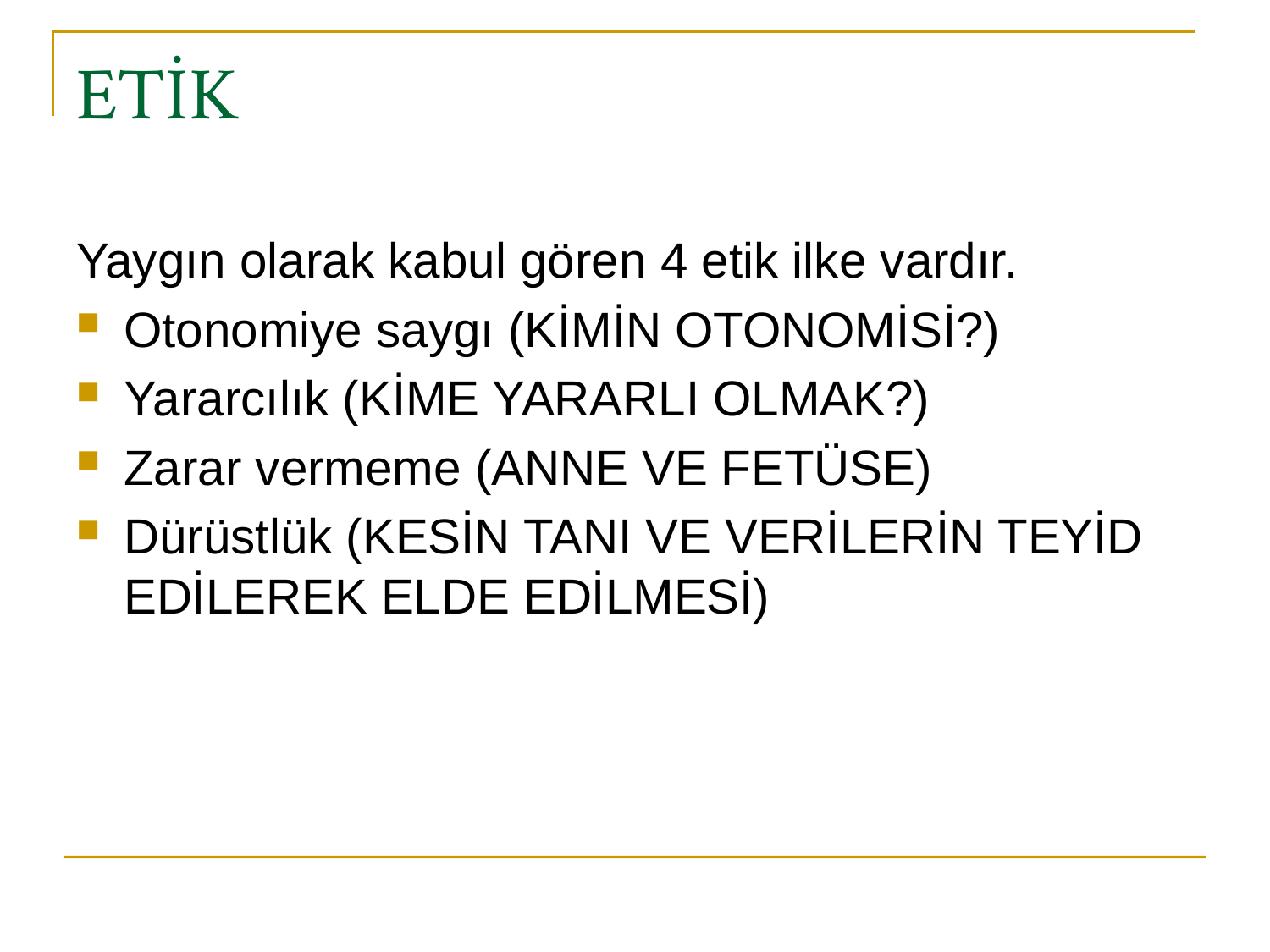

# ETİK
Yaygın olarak kabul gören 4 etik ilke vardır.
Otonomiye saygı (KİMİN OTONOMİSİ?)
Yararcılık (KİME YARARLI OLMAK?)
Zarar vermeme (ANNE VE FETÜSE)
Dürüstlük (KESİN TANI VE VERİLERİN TEYİD EDİLEREK ELDE EDİLMESİ)